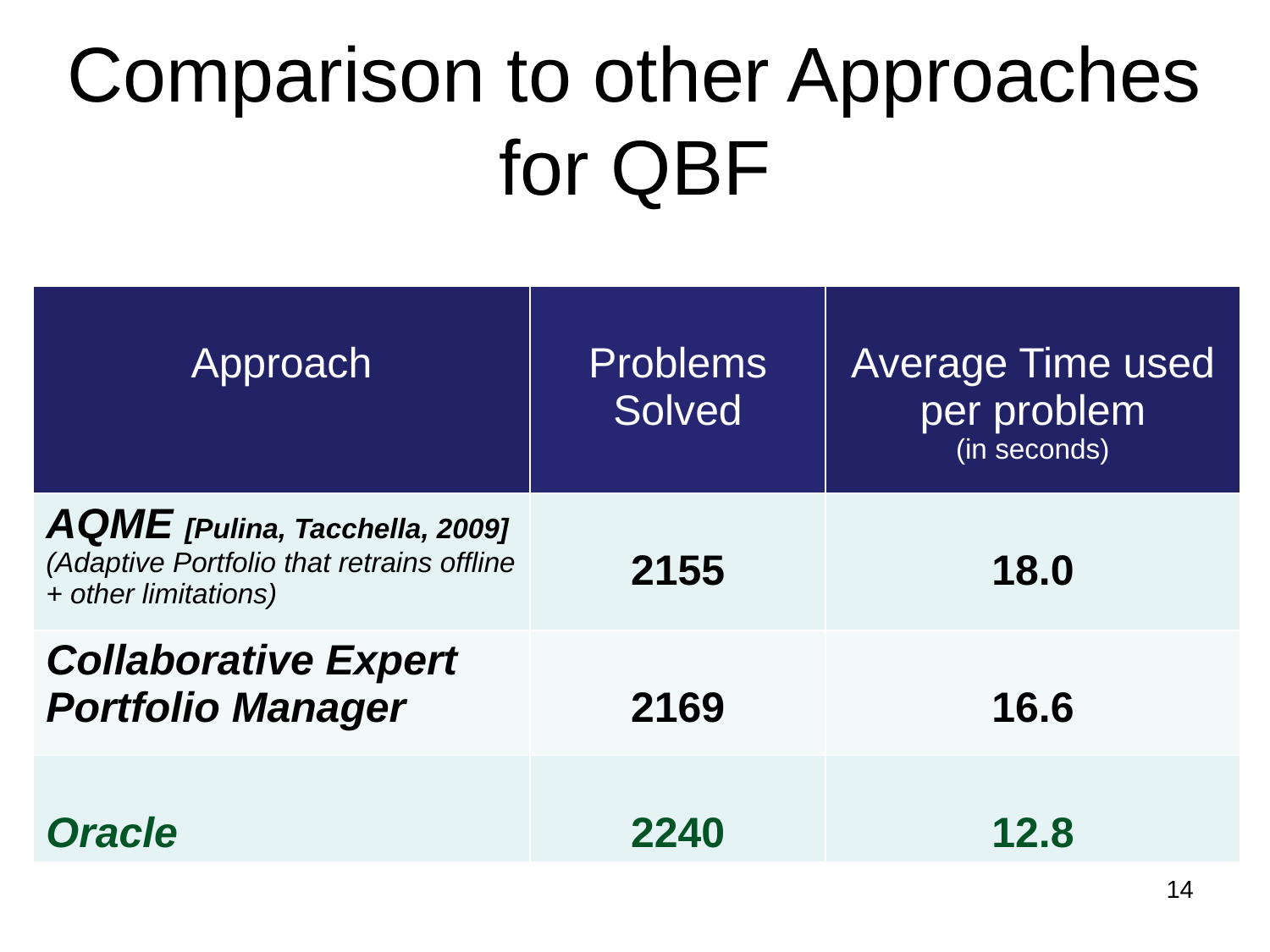

# Comparison to other Approaches for QBF
| Approach | Problems Solved | Average Time used per problem (in seconds) |
| --- | --- | --- |
| AQME [Pulina, Tacchella, 2009] (Adaptive Portfolio that retrains offline + other limitations) | 2155 | 18.0 |
| Collaborative Expert Portfolio Manager | 2169 | 16.6 |
| Oracle | 2240 | 12.8 |
14